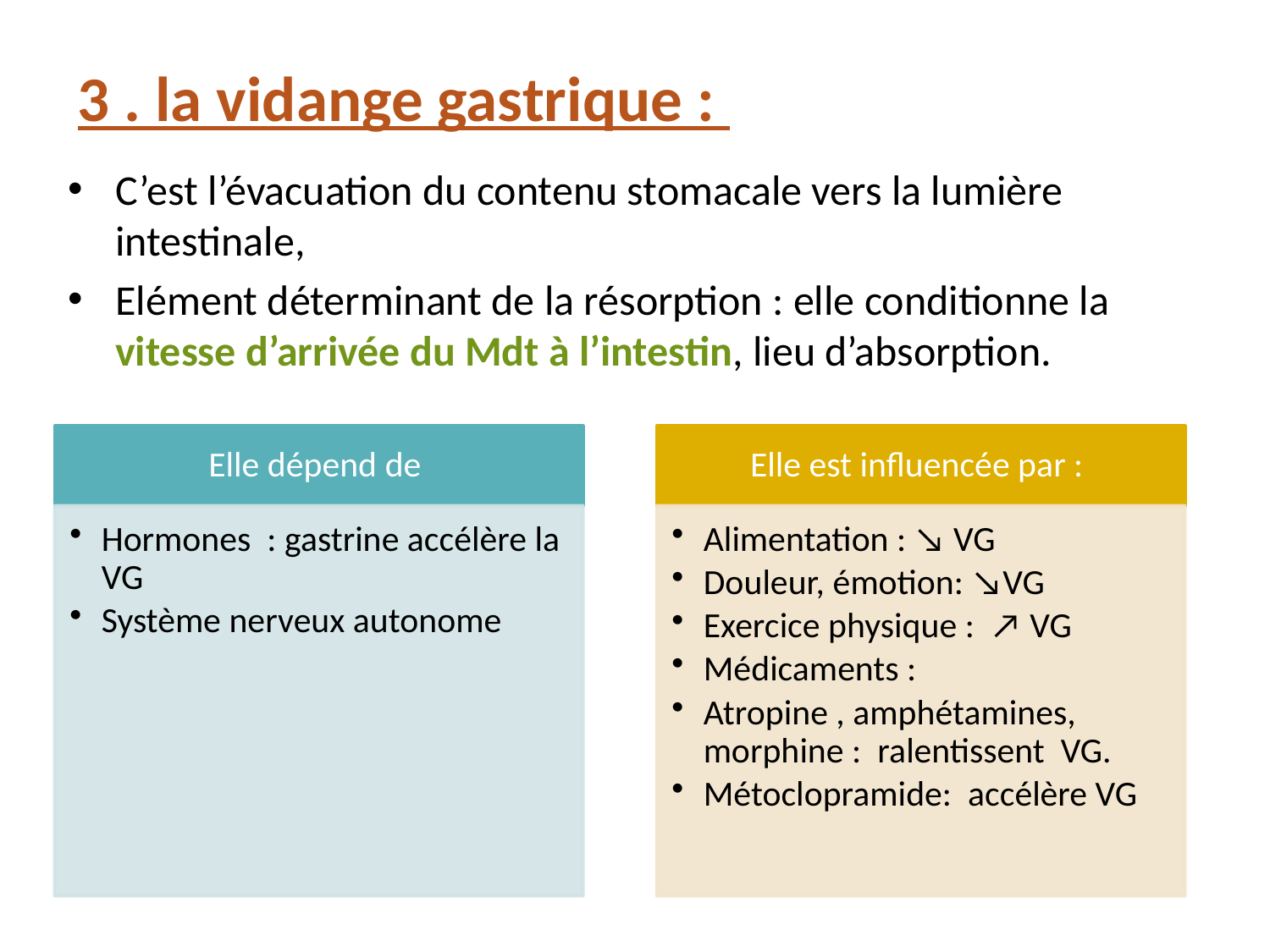

# 3 . la vidange gastrique :
C’est l’évacuation du contenu stomacale vers la lumière intestinale,
Elément déterminant de la résorption : elle conditionne la vitesse d’arrivée du Mdt à l’intestin, lieu d’absorption.
Elle dépend de
Hormones  : gastrine accélère la VG
Système nerveux autonome
Elle est influencée par :
Alimentation : ↘ VG
Douleur, émotion: ↘VG
Exercice physique :  ↗ VG
Médicaments :
Atropine , amphétamines, morphine :  ralentissent  VG.
Métoclopramide:  accélère VG